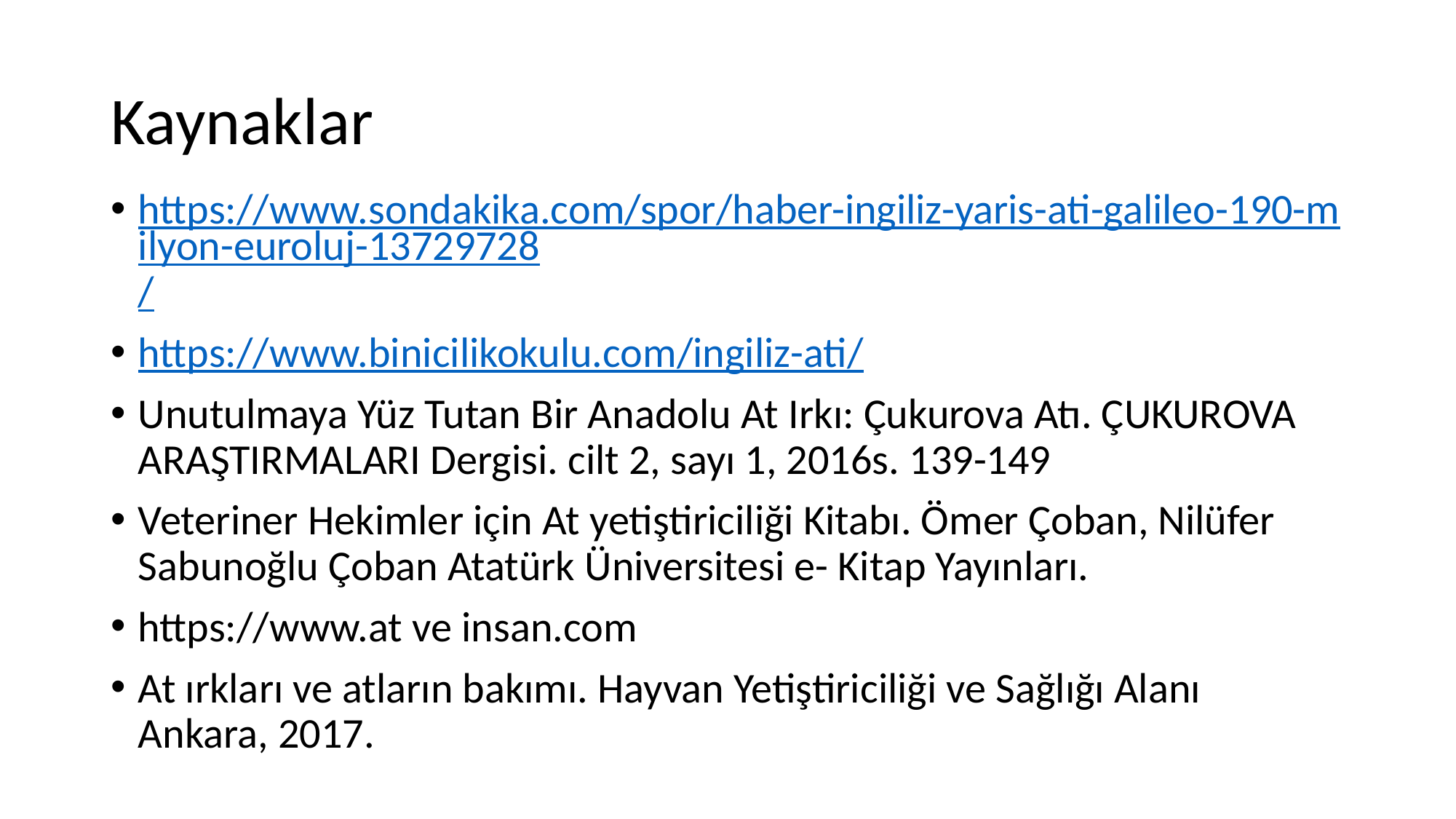

# Kaynaklar
https://www.sondakika.com/spor/haber-ingiliz-yaris-ati-galileo-190-milyon-euroluj-13729728/
https://www.binicilikokulu.com/ingiliz-ati/
Unutulmaya Yüz Tutan Bir Anadolu At Irkı: Çukurova Atı. ÇUKUROVA ARAŞTIRMALARI Dergisi. cilt 2, sayı 1, 2016s. 139-149
Veteriner Hekimler için At yetiştiriciliği Kitabı. Ömer Çoban, Nilüfer Sabunoğlu Çoban Atatürk Üniversitesi e- Kitap Yayınları.
https://www.at ve insan.com
At ırkları ve atların bakımı. Hayvan Yetiştiriciliği ve Sağlığı Alanı  Ankara, 2017.